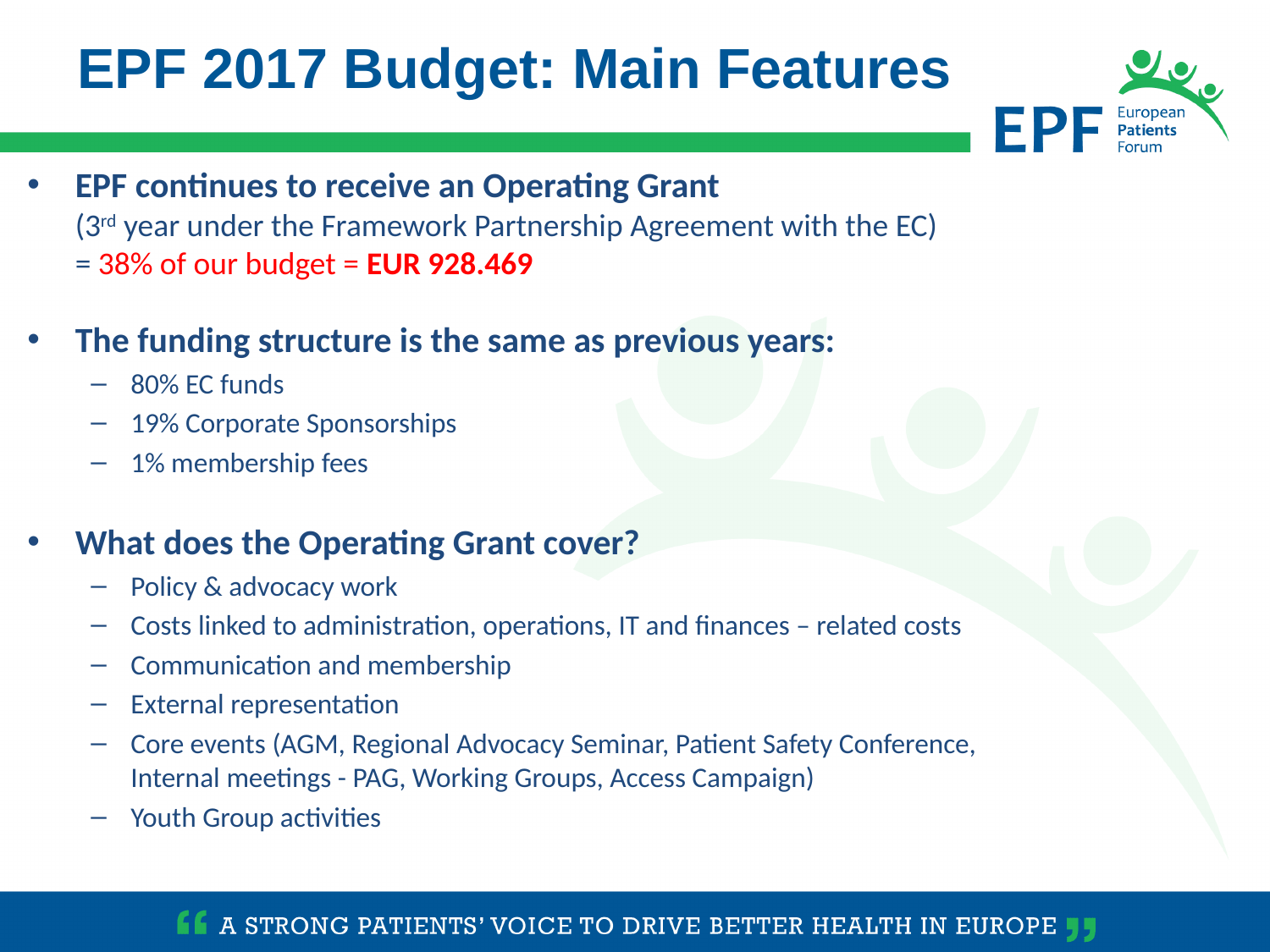

EPF 2017 Budget: Main Features
EPF continues to receive an Operating Grant
(3rd year under the Framework Partnership Agreement with the EC)
= 38% of our budget = EUR 928.469

The funding structure is the same as previous years:
80% EC funds
19% Corporate Sponsorships
1% membership fees

What does the Operating Grant cover?
Policy & advocacy work
Costs linked to administration, operations, IT and finances – related costs
Communication and membership
External representation
Core events (AGM, Regional Advocacy Seminar, Patient Safety Conference, Internal meetings - PAG, Working Groups, Access Campaign)
Youth Group activities